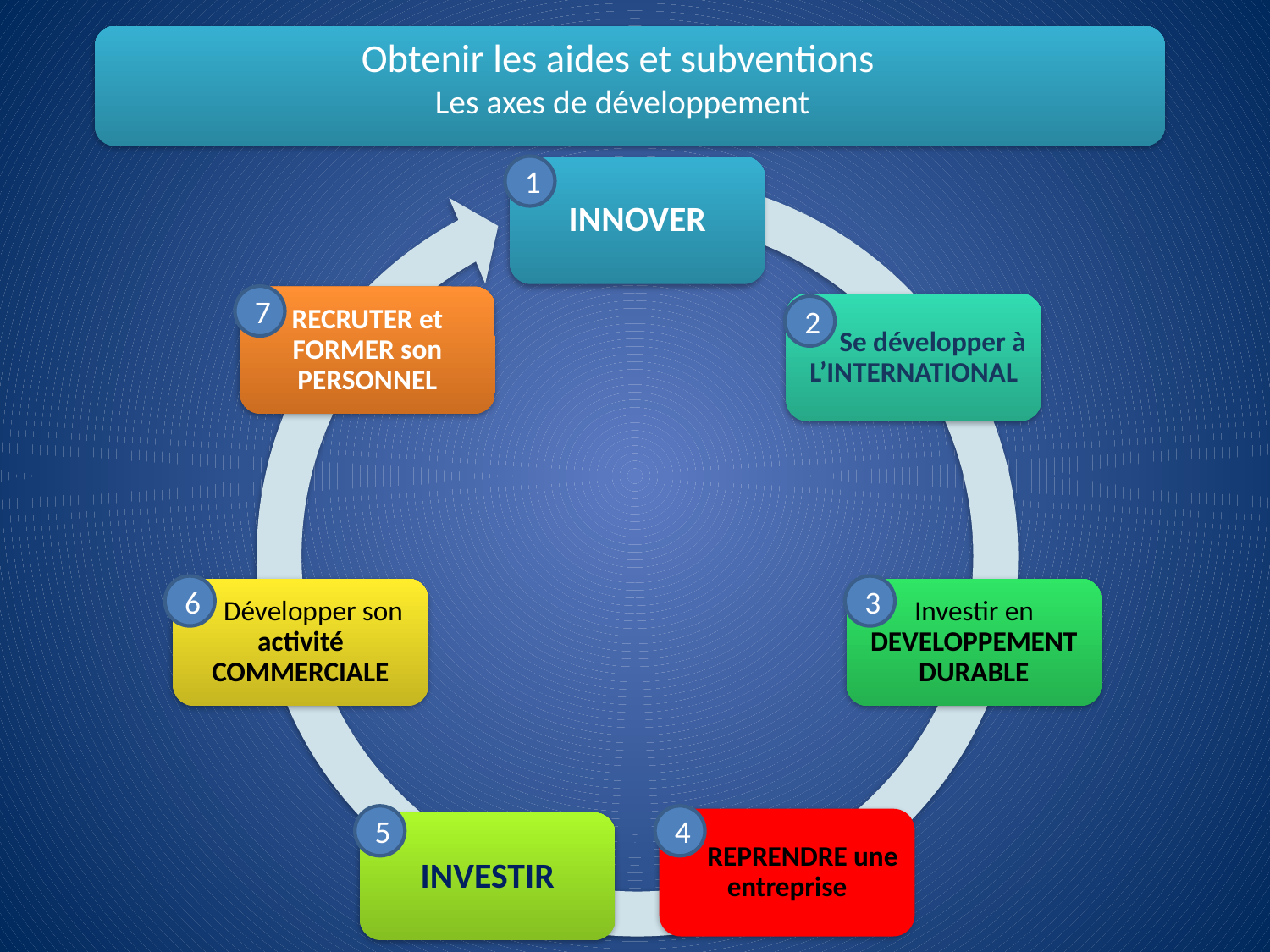

# Obtenir les aides et subventions Les axes de développement

INNOVER
      Se développer à L’INTERNATIONAL
Investir en DEVELOPPEMENT DURABLE
     REPRENDRE une entreprise
INVESTIR
    Développer son activité COMMERCIALE
RECRUTER et FORMER son PERSONNEL
1
7
2
6
3
5
4